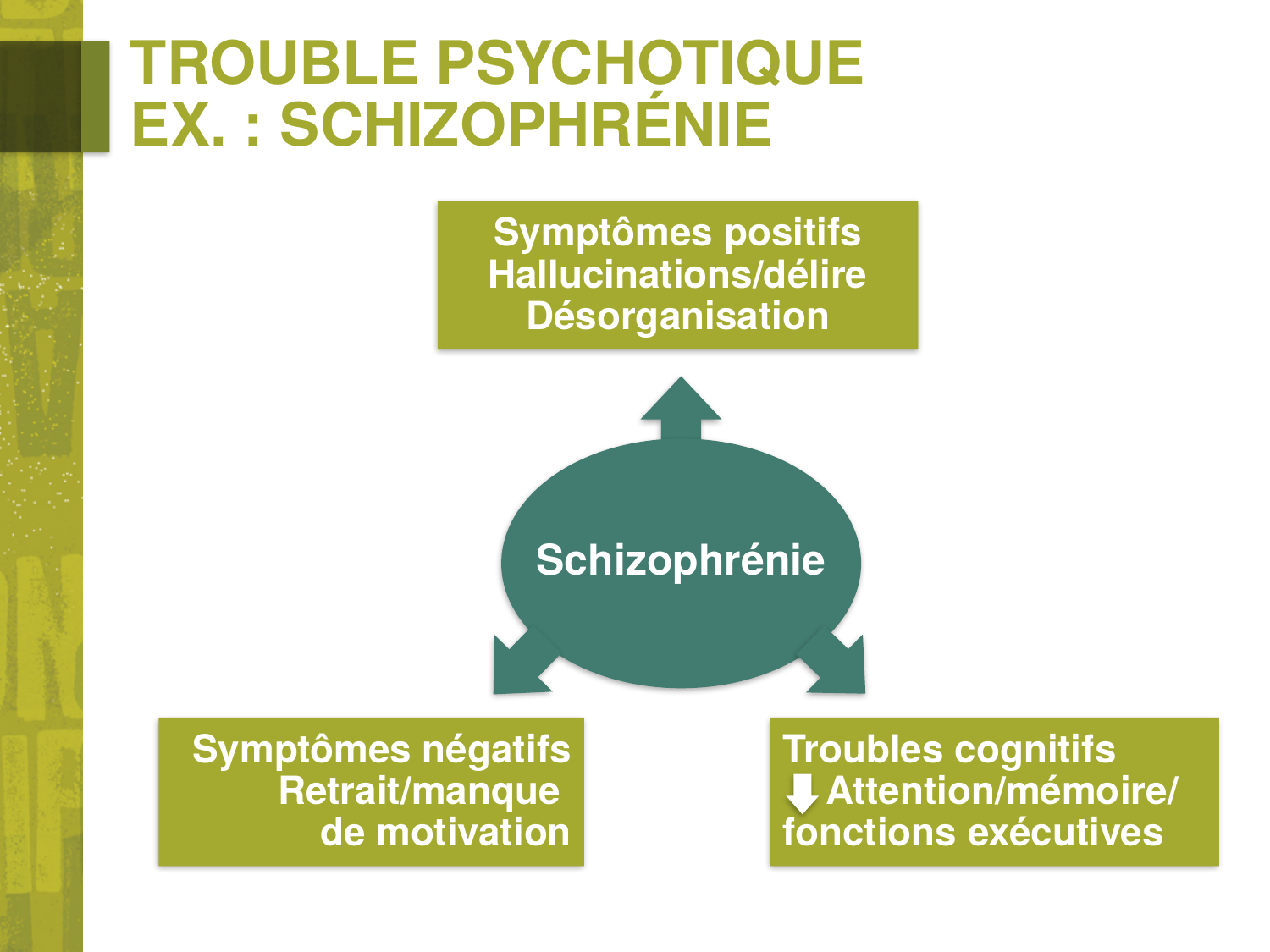

# Trouble psychotique Ex. : schizophrénie
Symptômes positifs
Hallucinations/délire
Désorganisation

Schizophrénie

Symptômes négatifs
Retrait/manque
de motivation
Troubles cognitifs
    Attention/mémoire/
fonctions exécutives